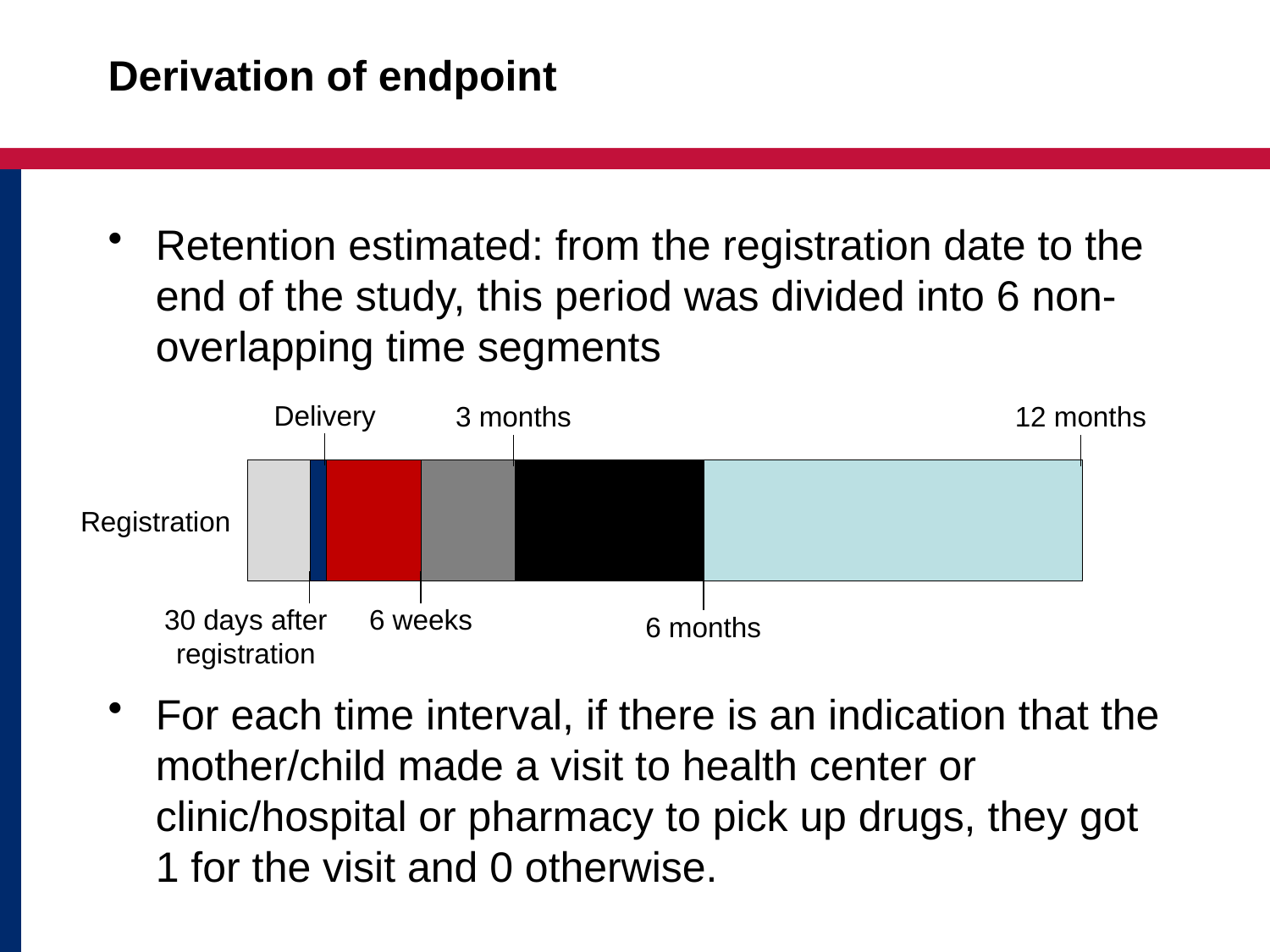

# Derivation of endpoint
Retention estimated: from the registration date to the end of the study, this period was divided into 6 non-overlapping time segments

For each time interval, if there is an indication that the mother/child made a visit to health center or clinic/hospital or pharmacy to pick up drugs, they got 1 for the visit and 0 otherwise.

### Chart

| Category | Series 1 | Series 12 | Series 2 | Series 3 | Series 4 | Series 5 |
|---|---|---|---|---|---|---|
| Category 1 | 4.0 | 1.0 | 6.0 | 6.0 | 12.0 | 24.0 |
Delivery
3 months
12 months
Registration
30 days after registration
6 weeks
6 months